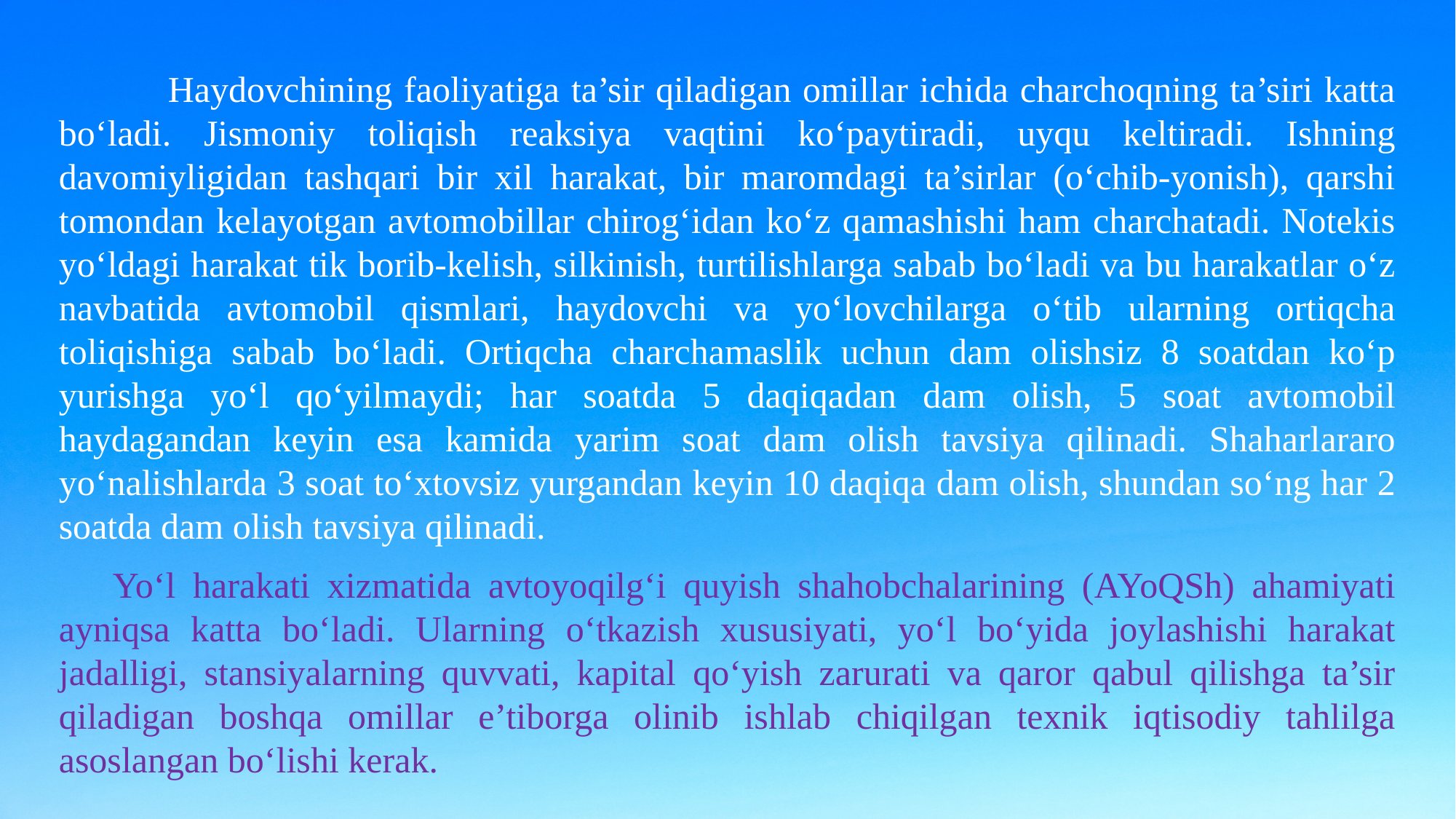

Haydovchining faoliyatiga ta’sir qiladigan omillar ichida charchoqning ta’siri katta bo‘ladi. Jismoniy toliqish reaksiya vaqtini ko‘paytiradi, uyqu keltiradi. Ishning davomiyligidan tashqari bir xil harakat, bir maromdagi ta’sirlar (o‘chib-yonish), qarshi tomondan kelayotgan avtomobillar chirog‘idan ko‘z qamashishi ham charchatadi. Notekis yo‘ldagi harakat tik borib-kelish, silkinish, turtilishlarga sabab bo‘ladi va bu harakatlar o‘z navbatida avtomobil qismlari, haydovchi va yo‘lovchilarga o‘tib ularning ortiqcha toliqishiga sabab bo‘ladi. Ortiqcha charchamaslik uchun dam olishsiz 8 soatdan ko‘p yurishga yo‘l qo‘yilmaydi; har soatda 5 daqiqadan dam olish, 5 soat avtomobil haydagandan keyin esa kamida yarim soat dam olish tavsiya qilinadi. Shaharlararo yo‘nalishlarda 3 soat to‘xtovsiz yurgandan keyin 10 daqiqa dam olish, shundan so‘ng har 2 soatda dam olish tavsiya qilinadi.
Yo‘l harakati xizmatida avtoyoqilg‘i quyish shahobchalarining (AYoQSh) ahamiyati ayniqsa katta bo‘ladi. Ularning o‘tkazish xususiyati, yo‘l bo‘yida joylashishi harakat jadalligi, stansiyalarning quvvati, kapital qo‘yish zarurati va qaror qabul qilishga ta’sir qiladigan boshqa omillar e’tiborga olinib ishlab chiqilgan texnik iqtisodiy tahlilga asoslangan bo‘lishi kerak.